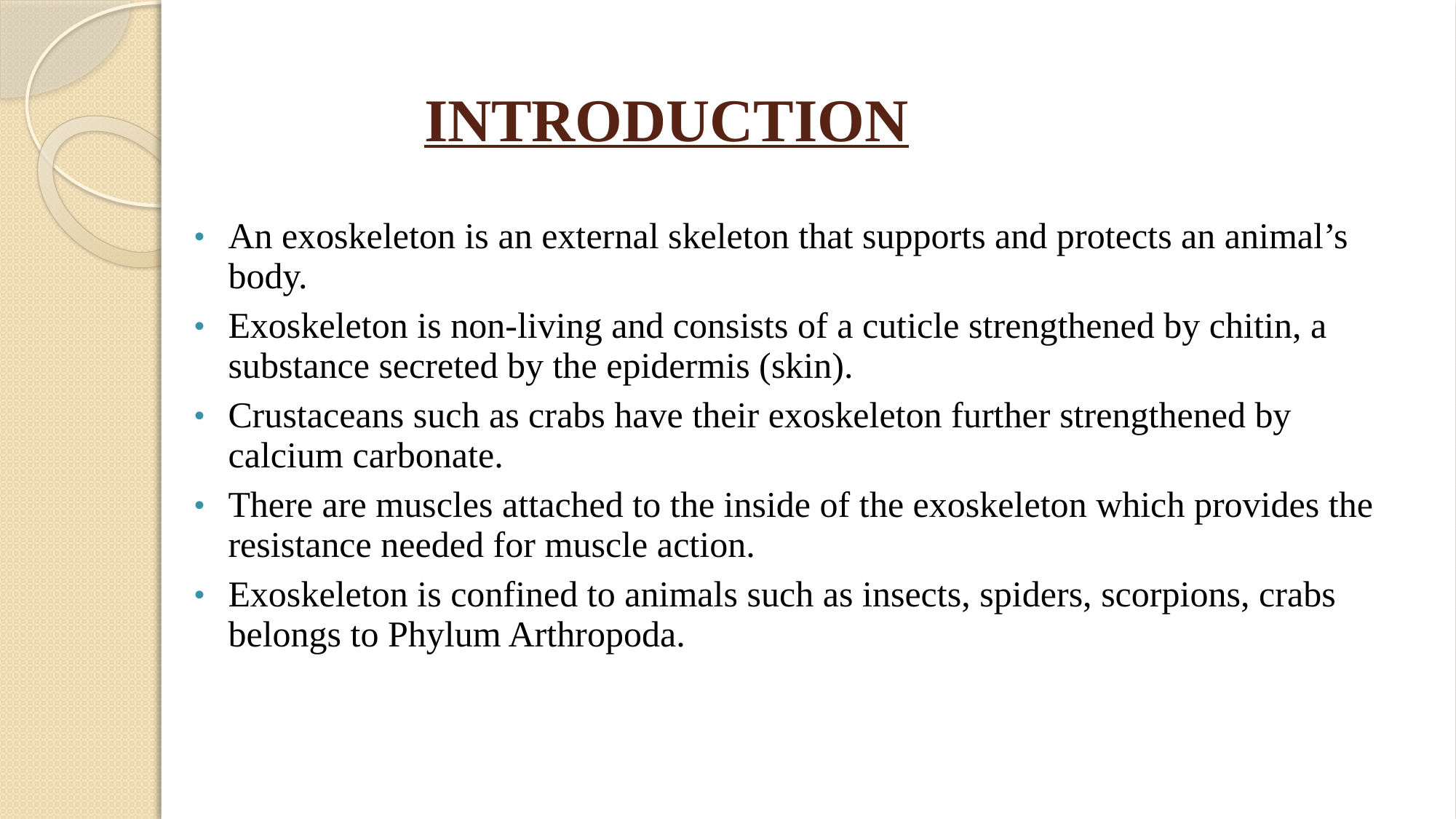

# INTRODUCTION
An exoskeleton is an external skeleton that supports and protects an animal’s body.
Exoskeleton is non-living and consists of a cuticle strengthened by chitin, a substance secreted by the epidermis (skin).
Crustaceans such as crabs have their exoskeleton further strengthened by calcium carbonate.
There are muscles attached to the inside of the exoskeleton which provides the resistance needed for muscle action.
Exoskeleton is confined to animals such as insects, spiders, scorpions, crabs belongs to Phylum Arthropoda.